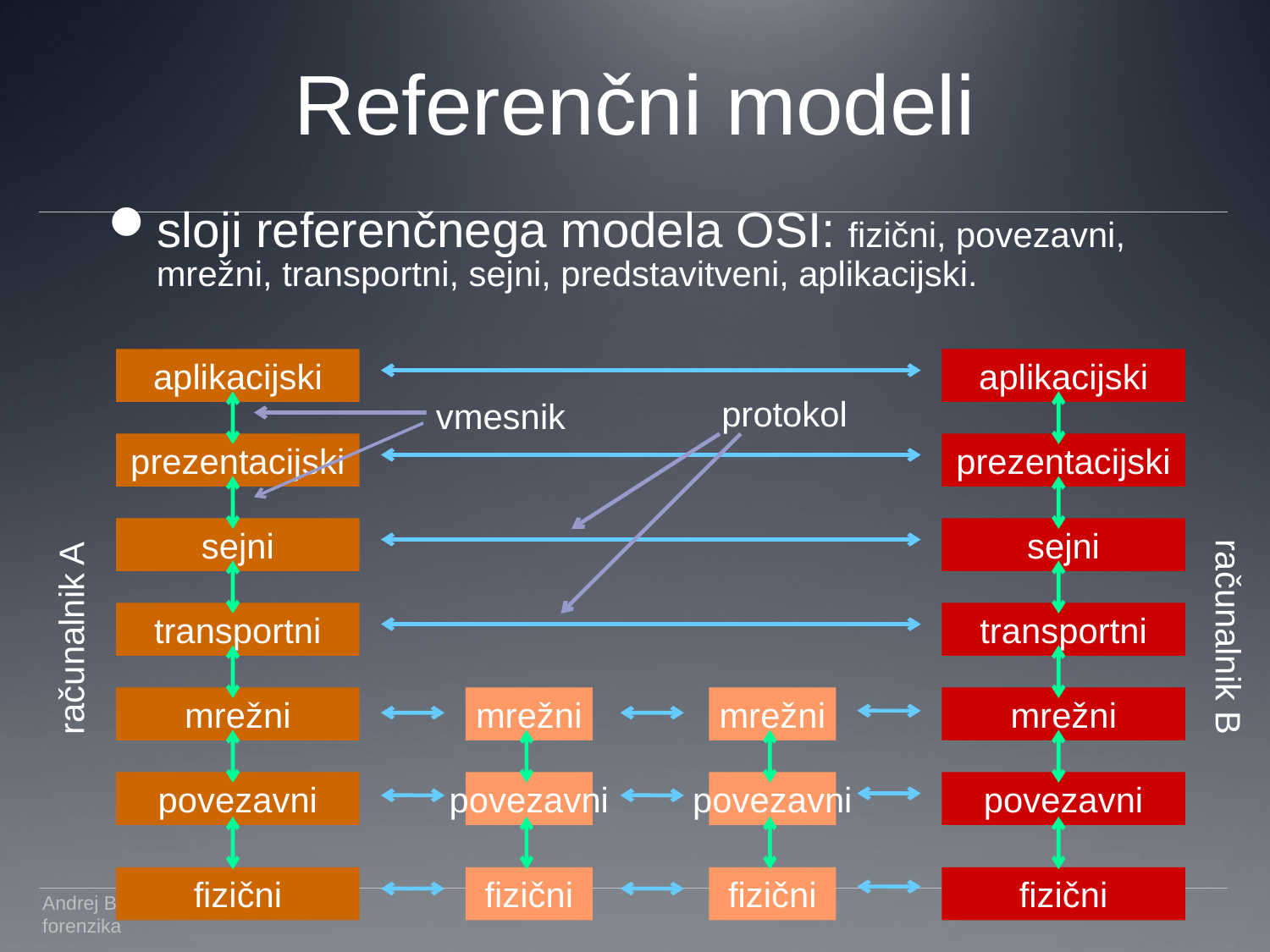

# Referenčni modeli
sloji referenčnega modela OSI: fizični, povezavni, mrežni, transportni, sejni, predstavitveni, aplikacijski.
aplikacijski
aplikacijski

protokol
vmesnik

prezentacijski

prezentacijski

sejni
sejni

transportni
transportni
računalnik B
računalnik A

mrežni
mrežni

povezavni

fizični
mrežni

povezavni

fizični
mrežni

povezavni
povezavni

fizični
fizični

Andrej Brodnik: Digitalna forenzika